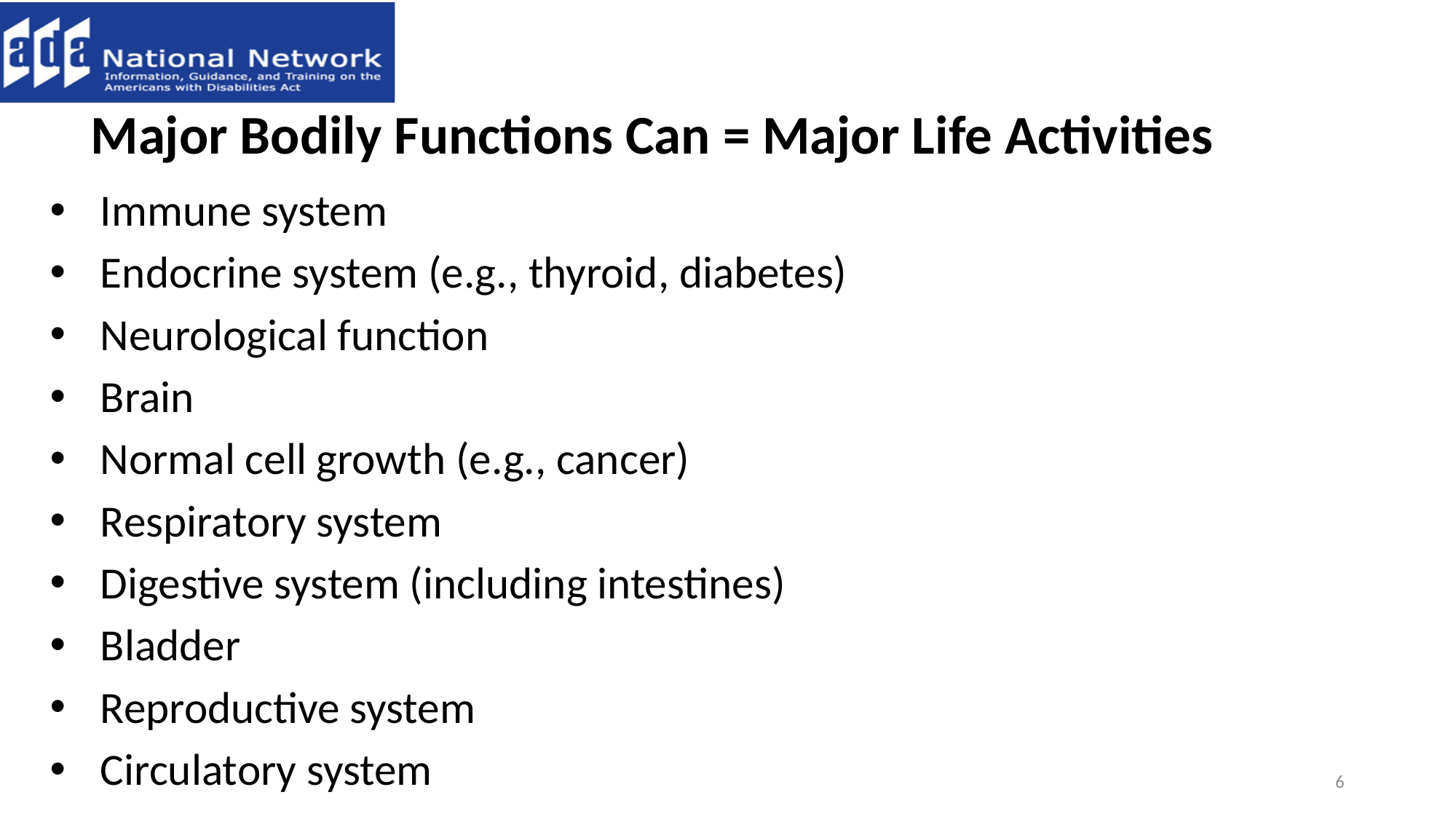

# Major Bodily Functions Can = Major Life Activities
Immune system
Endocrine system (e.g., thyroid, diabetes)
Neurological function
Brain
Normal cell growth (e.g., cancer)
Respiratory system
Digestive system (including intestines)
Bladder
Reproductive system
Circulatory system
6